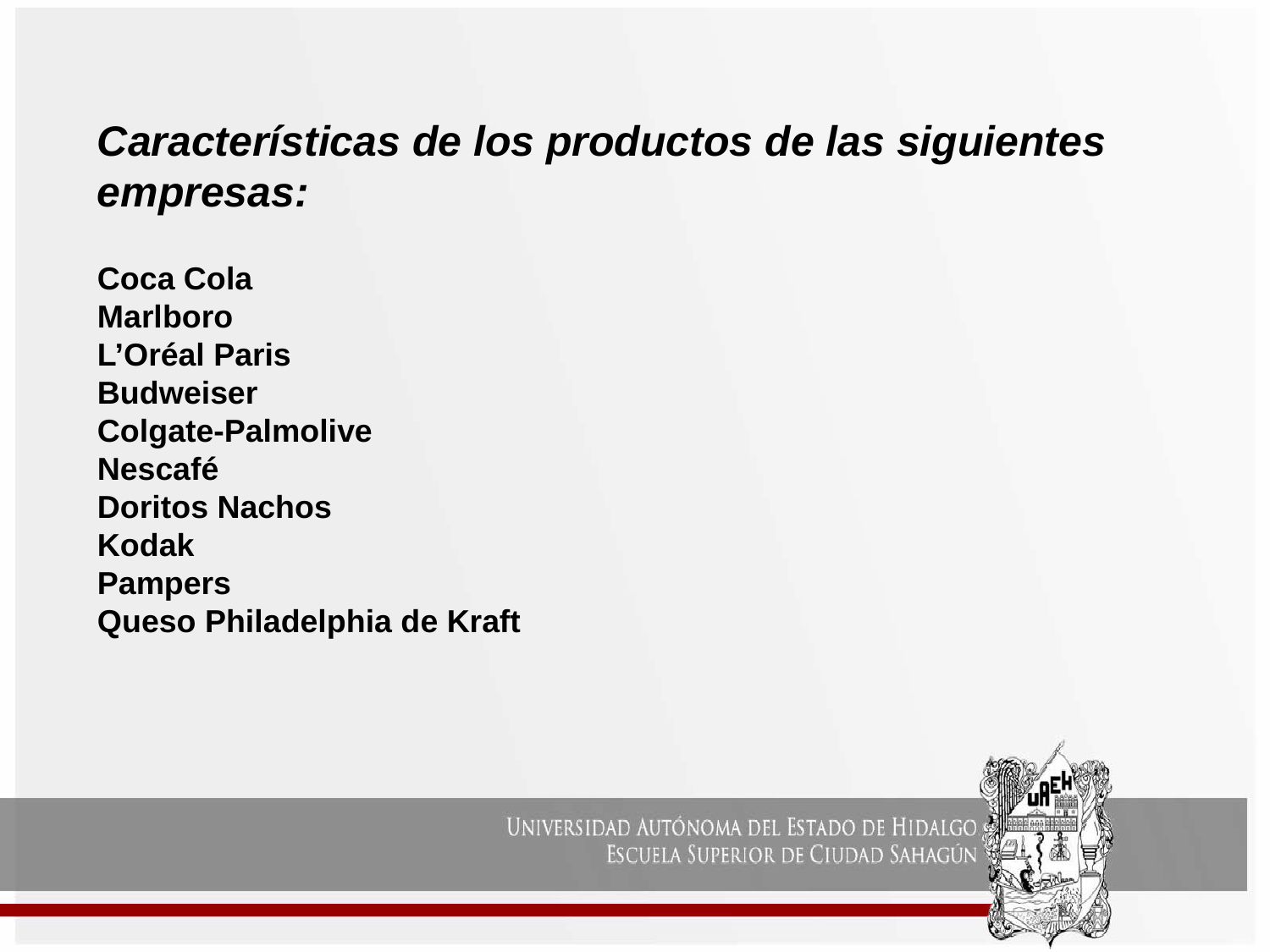

Características de los productos de las siguientes empresas:

Coca Cola
Marlboro
L’Oréal Paris
Budweiser
Colgate-Palmolive
Nescafé
Doritos Nachos
Kodak
Pampers
Queso Philadelphia de Kraft